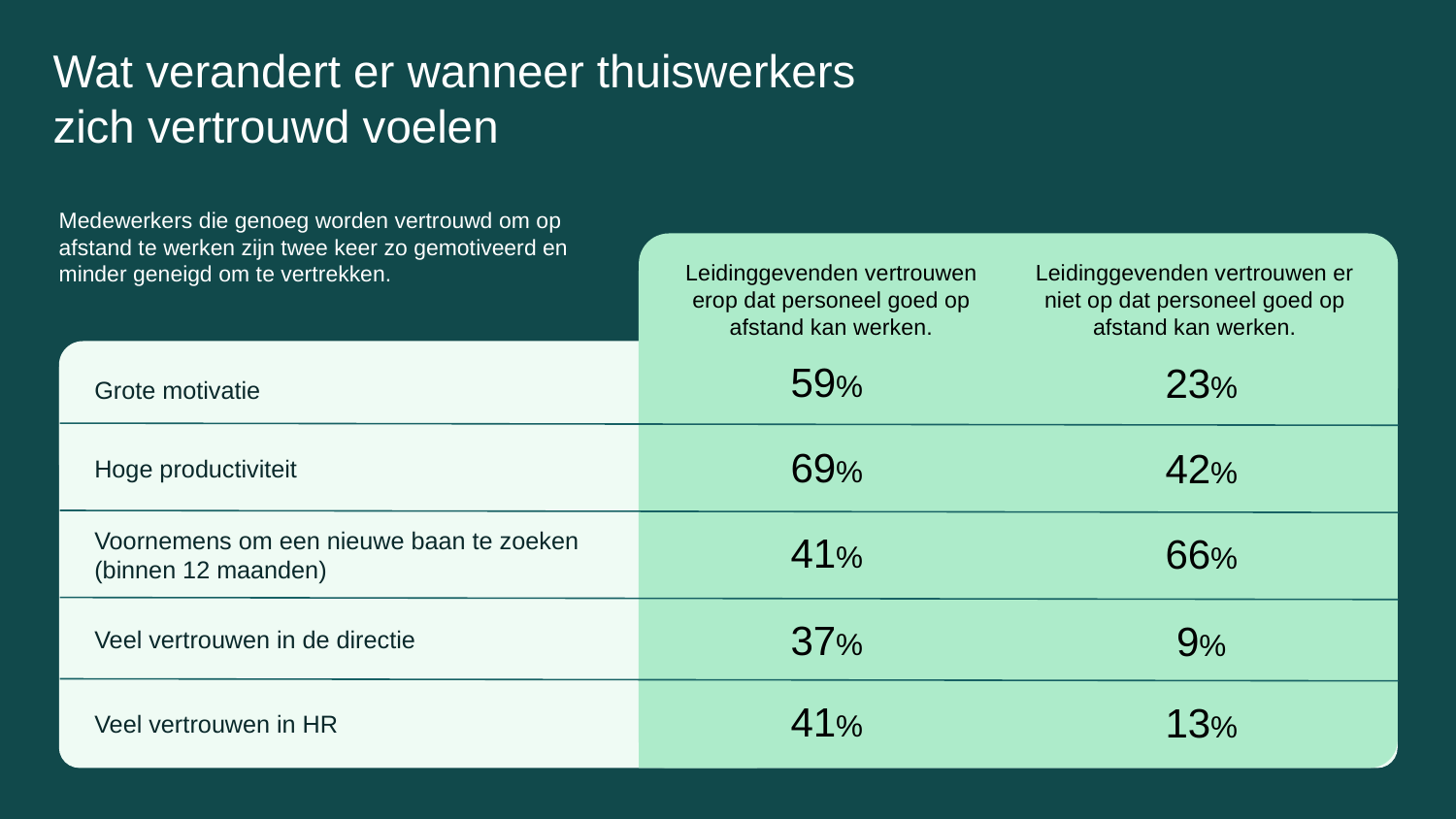

Wat verandert er wanneer thuiswerkers zich vertrouwd voelen
Medewerkers die genoeg worden vertrouwd om op afstand te werken zijn twee keer zo gemotiveerd en minder geneigd om te vertrekken.

Leidinggevenden vertrouwen er niet op dat personeel goed op afstand kan werken.
Leidinggevenden vertrouwen erop dat personeel goed op afstand kan werken.

59%
23%

Grote motivatie
69%
42%
Hoge productiviteit
Voornemens om een nieuwe baan te zoeken (binnen 12 maanden)
41%
66%
37%
9%
Veel vertrouwen in de directie

41%
13%
Veel vertrouwen in HR